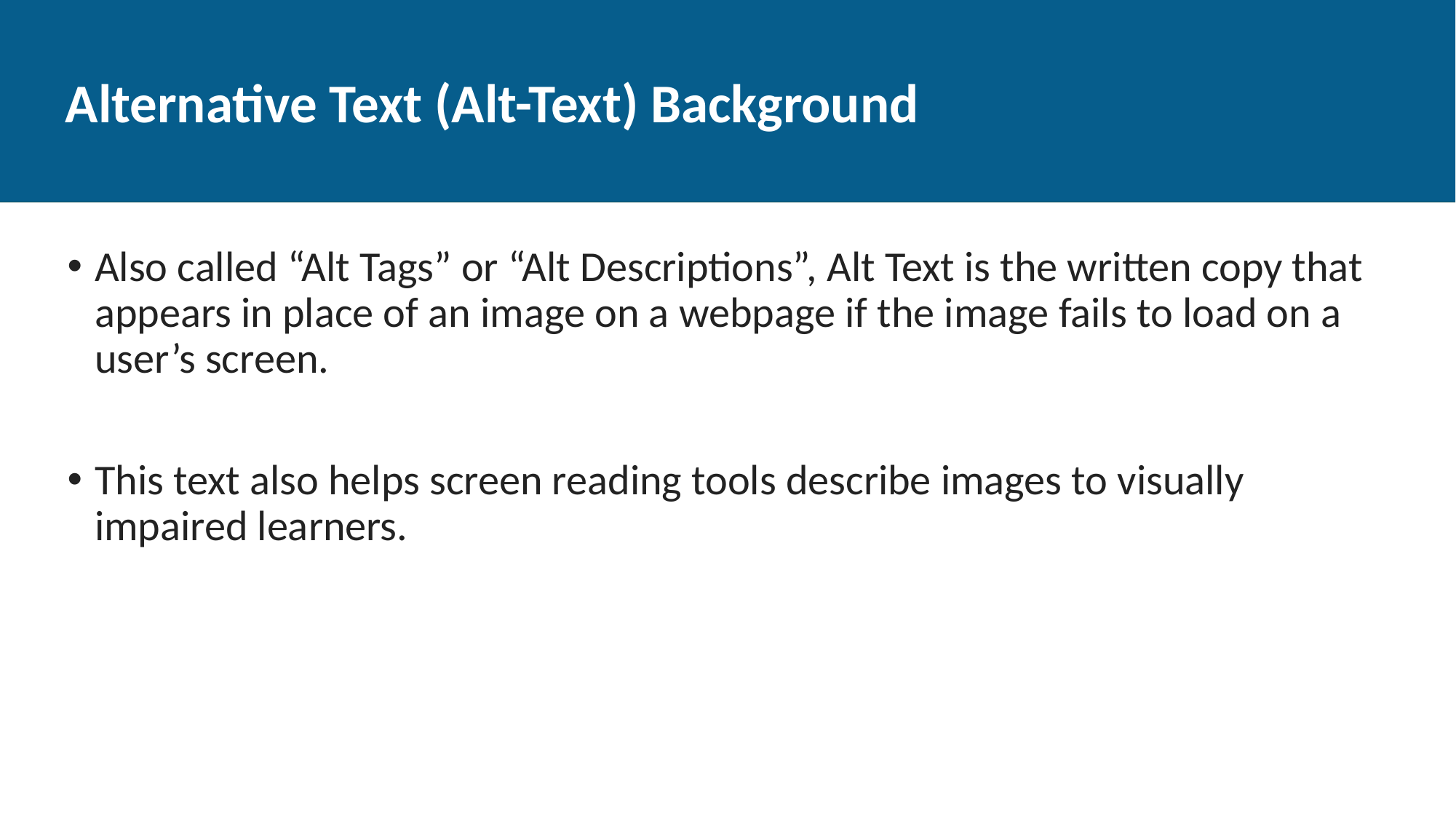

Alternative Text (Alt-Text) Background
# Alternative Text (Alt-Text) Background
Also called “Alt Tags” or “Alt Descriptions”, Alt Text is the written copy that appears in place of an image on a webpage if the image fails to load on a user’s screen.

This text also helps screen reading tools describe images to visually impaired learners.